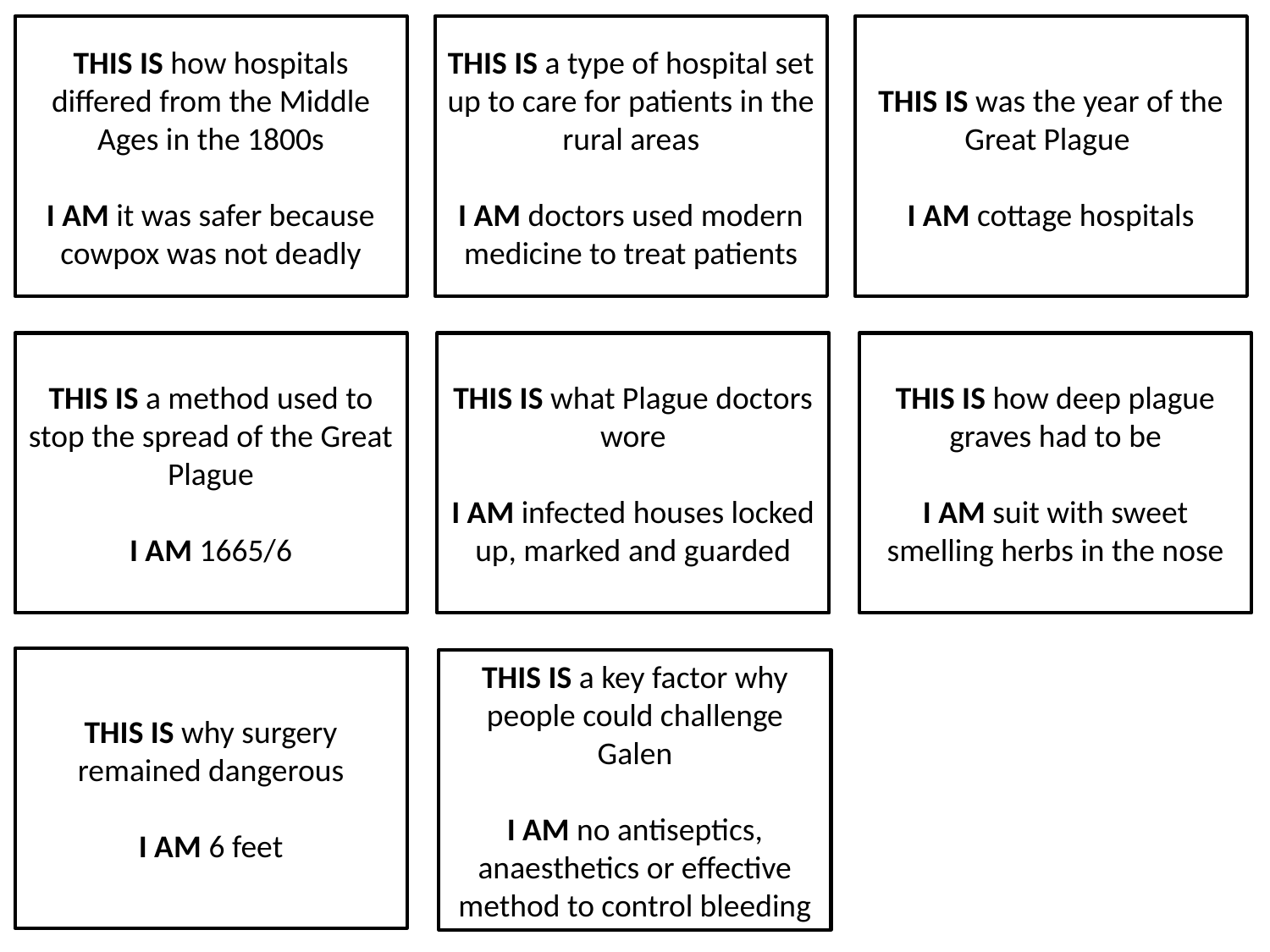

THIS IS how hospitals differed from the Middle Ages in the 1800s

I AM it was safer because cowpox was not deadly
THIS IS a type of hospital set up to care for patients in the rural areas

I AM doctors used modern medicine to treat patients
THIS IS was the year of the Great Plague

I AM cottage hospitals
THIS IS a method used to stop the spread of the Great Plague

I AM 1665/6
THIS IS what Plague doctors wore

I AM infected houses locked up, marked and guarded
THIS IS how deep plague graves had to be

I AM suit with sweet smelling herbs in the nose
THIS IS why surgery remained dangerous

I AM 6 feet
THIS IS a key factor why people could challenge Galen

I AM no antiseptics, anaesthetics or effective method to control bleeding